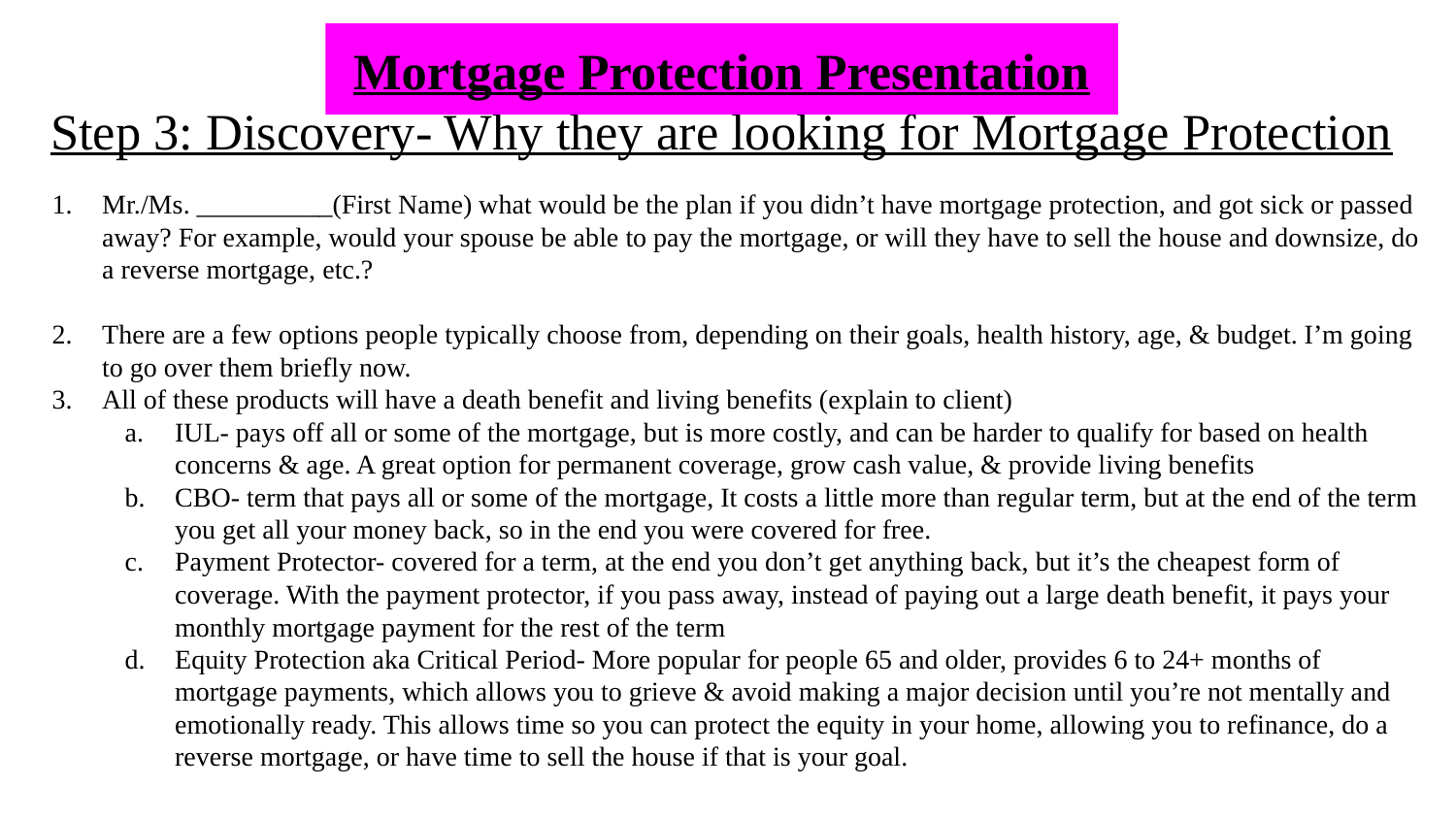

Mortgage Protection Presentation
Step 3: Discovery- Why they are looking for Mortgage Protection
# Mr./Ms. __________(First Name) what would be the plan if you didn’t have mortgage protection, and got sick or passed away? For example, would your spouse be able to pay the mortgage, or will they have to sell the house and downsize, do a reverse mortgage, etc.?

There are a few options people typically choose from, depending on their goals, health history, age, & budget. I’m going to go over them briefly now.
All of these products will have a death benefit and living benefits (explain to client)
IUL- pays off all or some of the mortgage, but is more costly, and can be harder to qualify for based on health concerns & age. A great option for permanent coverage, grow cash value, & provide living benefits
CBO- term that pays all or some of the mortgage, It costs a little more than regular term, but at the end of the term you get all your money back, so in the end you were covered for free.
Payment Protector- covered for a term, at the end you don’t get anything back, but it’s the cheapest form of coverage. With the payment protector, if you pass away, instead of paying out a large death benefit, it pays your monthly mortgage payment for the rest of the term
Equity Protection aka Critical Period- More popular for people 65 and older, provides 6 to 24+ months of mortgage payments, which allows you to grieve & avoid making a major decision until you’re not mentally and emotionally ready. This allows time so you can protect the equity in your home, allowing you to refinance, do a reverse mortgage, or have time to sell the house if that is your goal.